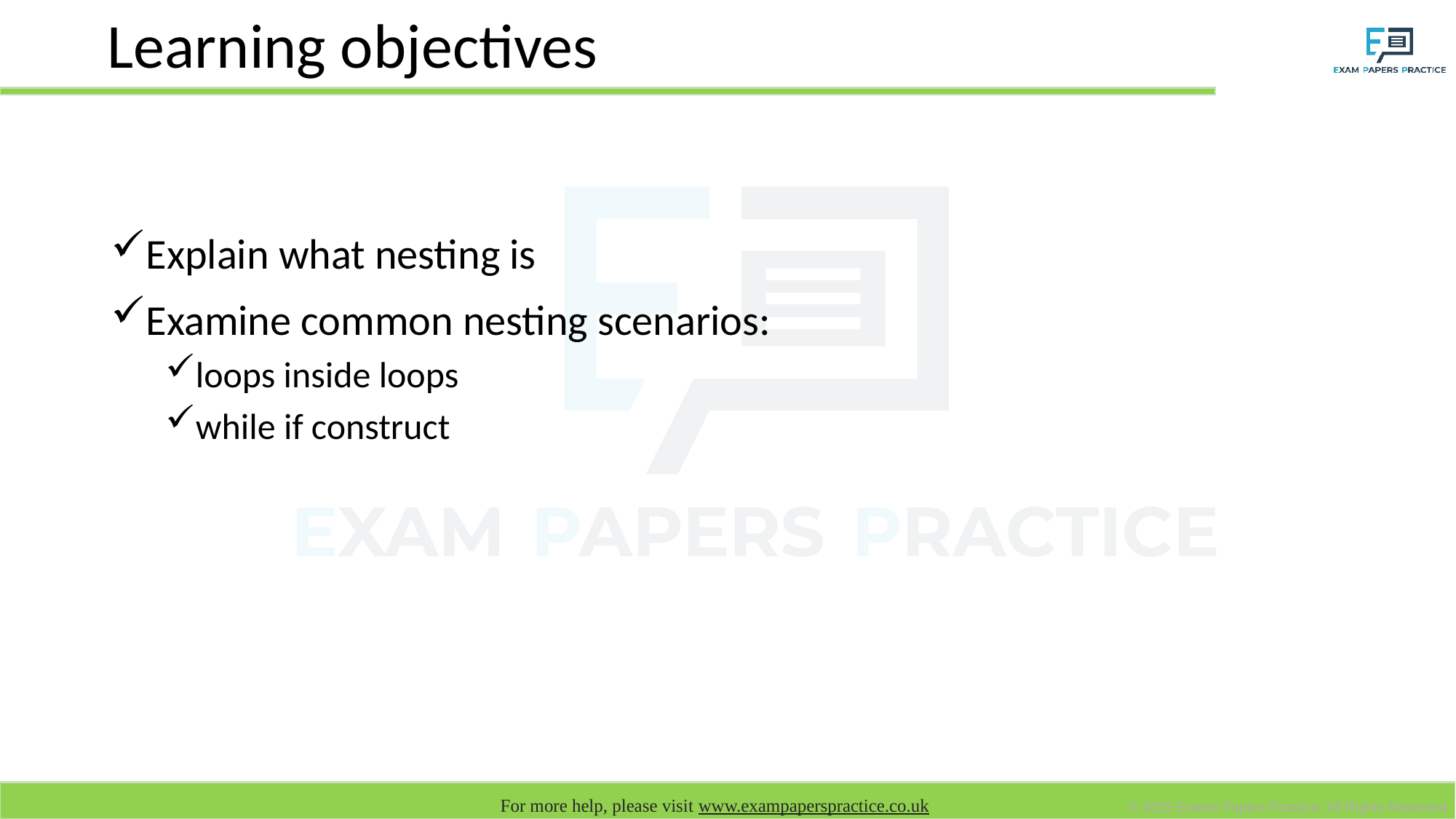

# Learning objectives
Explain what nesting is
Examine common nesting scenarios:
loops inside loops
while if construct